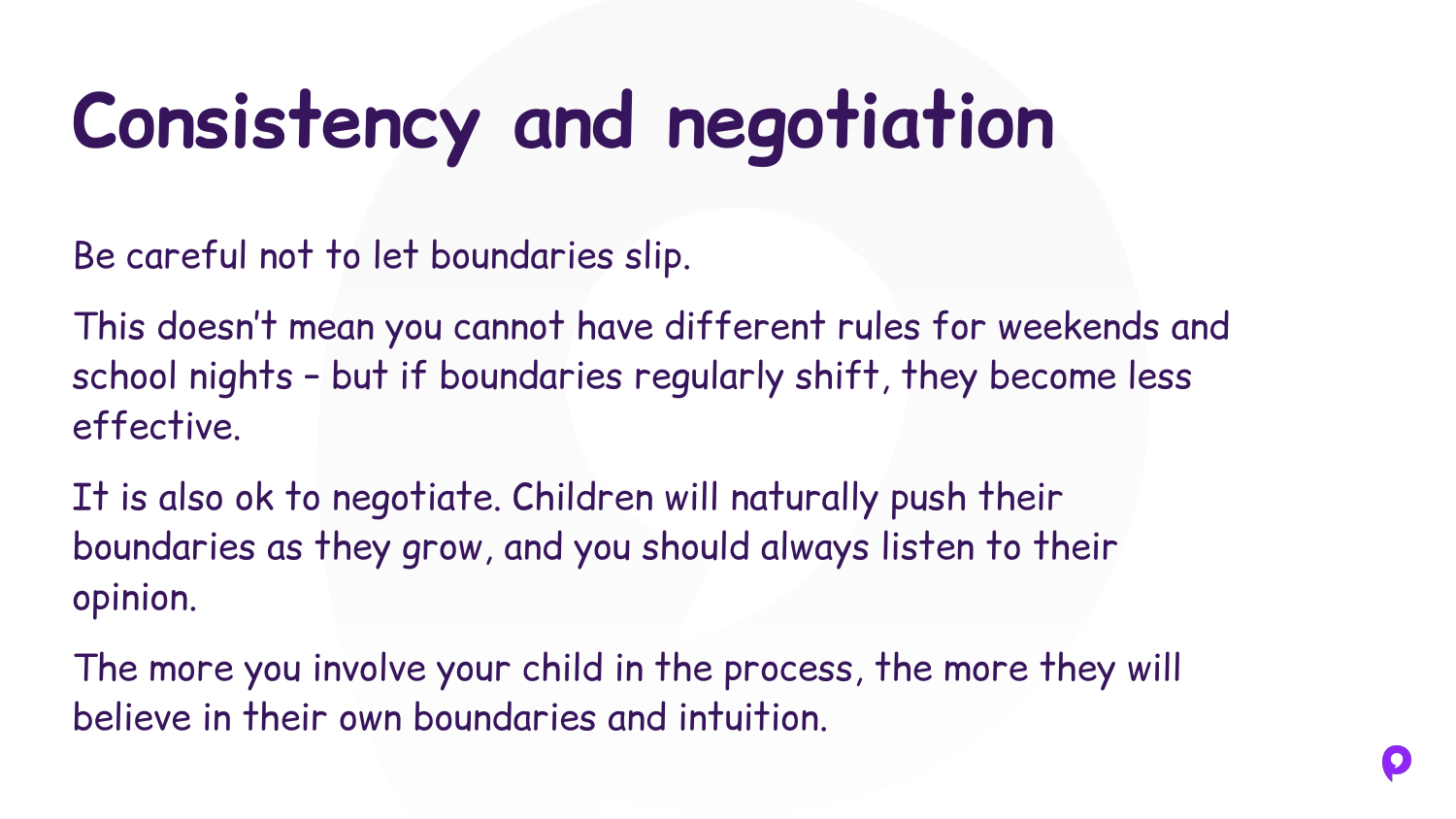

# Consistency and negotiation
Be careful not to let boundaries slip.
This doesn’t mean you cannot have different rules for weekends and school nights – but if boundaries regularly shift, they become less effective.
It is also ok to negotiate. Children will naturally push their boundaries as they grow, and you should always listen to their opinion.
The more you involve your child in the process, the more they will believe in their own boundaries and intuition.